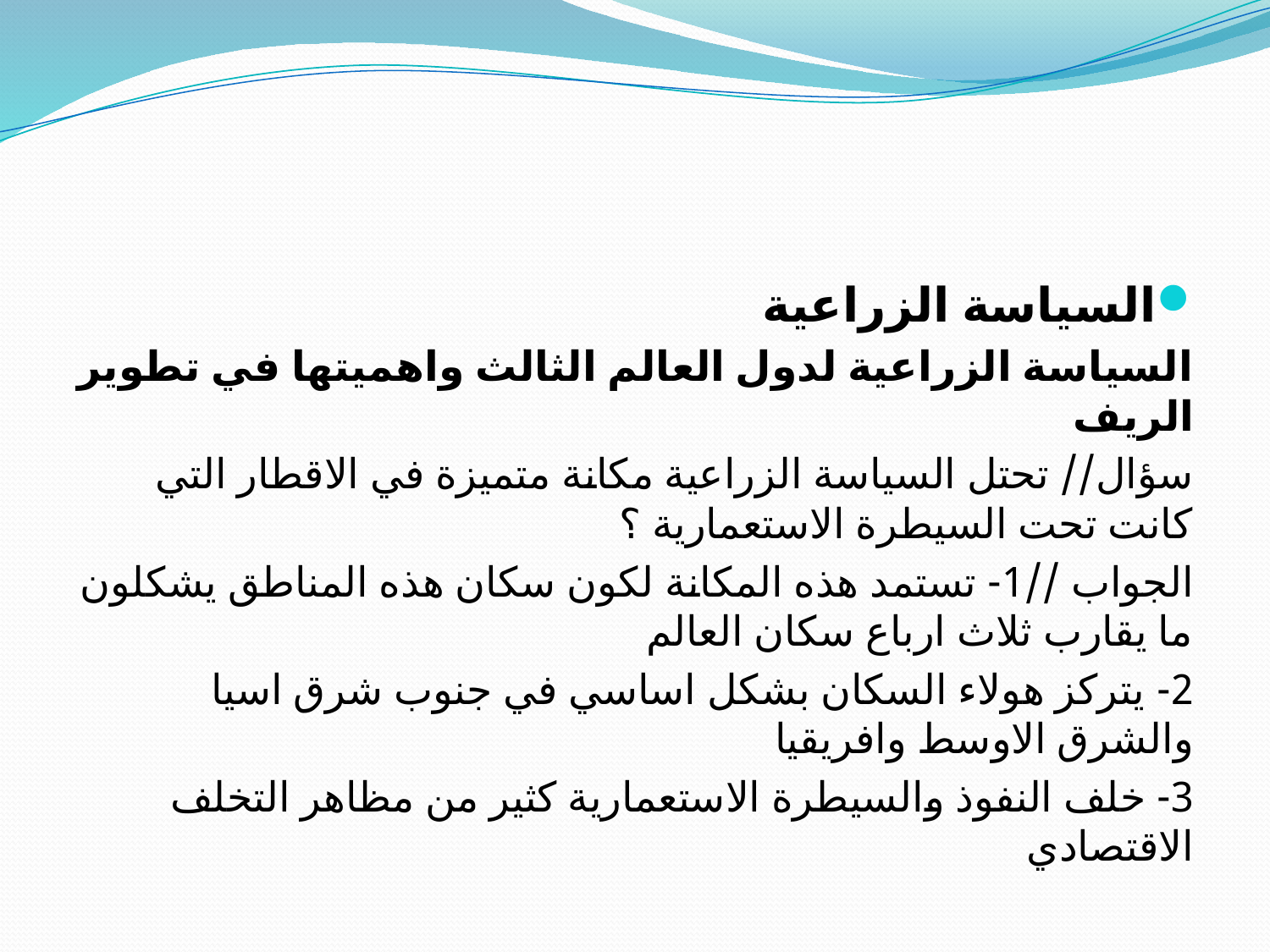

#
السياسة الزراعية
السياسة الزراعية لدول العالم الثالث واهميتها في تطوير الريف
سؤال// تحتل السياسة الزراعية مكانة متميزة في الاقطار التي كانت تحت السيطرة الاستعمارية ؟
الجواب //1- تستمد هذه المكانة لكون سكان هذه المناطق يشكلون ما يقارب ثلاث ارباع سكان العالم
2- يتركز هولاء السكان بشكل اساسي في جنوب شرق اسيا والشرق الاوسط وافريقيا
3- خلف النفوذ والسيطرة الاستعمارية كثير من مظاهر التخلف الاقتصادي